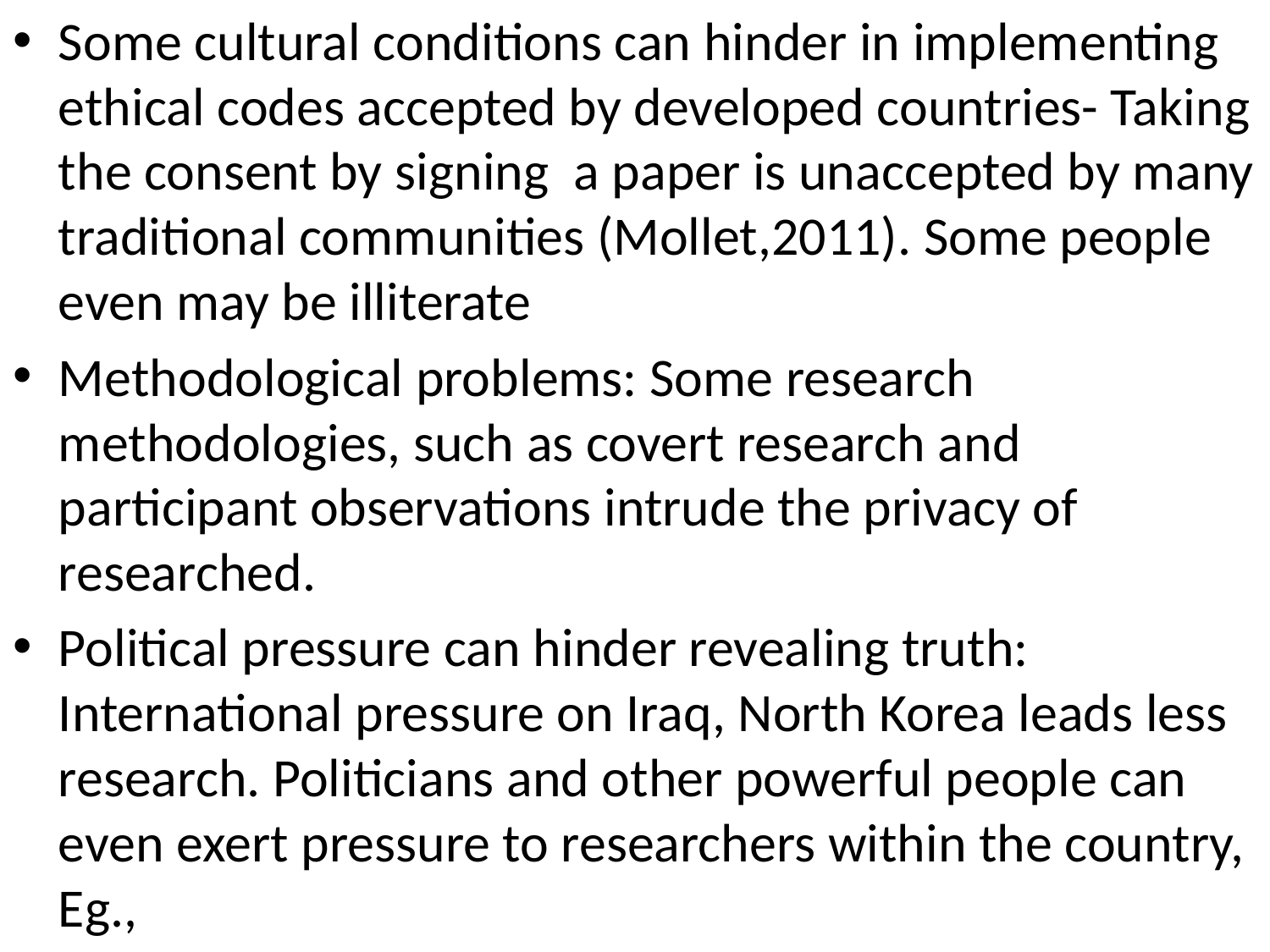

Some cultural conditions can hinder in implementing ethical codes accepted by developed countries- Taking the consent by signing  a paper is unaccepted by many traditional communities (Mollet,2011). Some people even may be illiterate
Methodological problems: Some research methodologies, such as covert research and participant observations intrude the privacy of researched.
Political pressure can hinder revealing truth: International pressure on Iraq, North Korea leads less research. Politicians and other powerful people can even exert pressure to researchers within the country, Eg.,